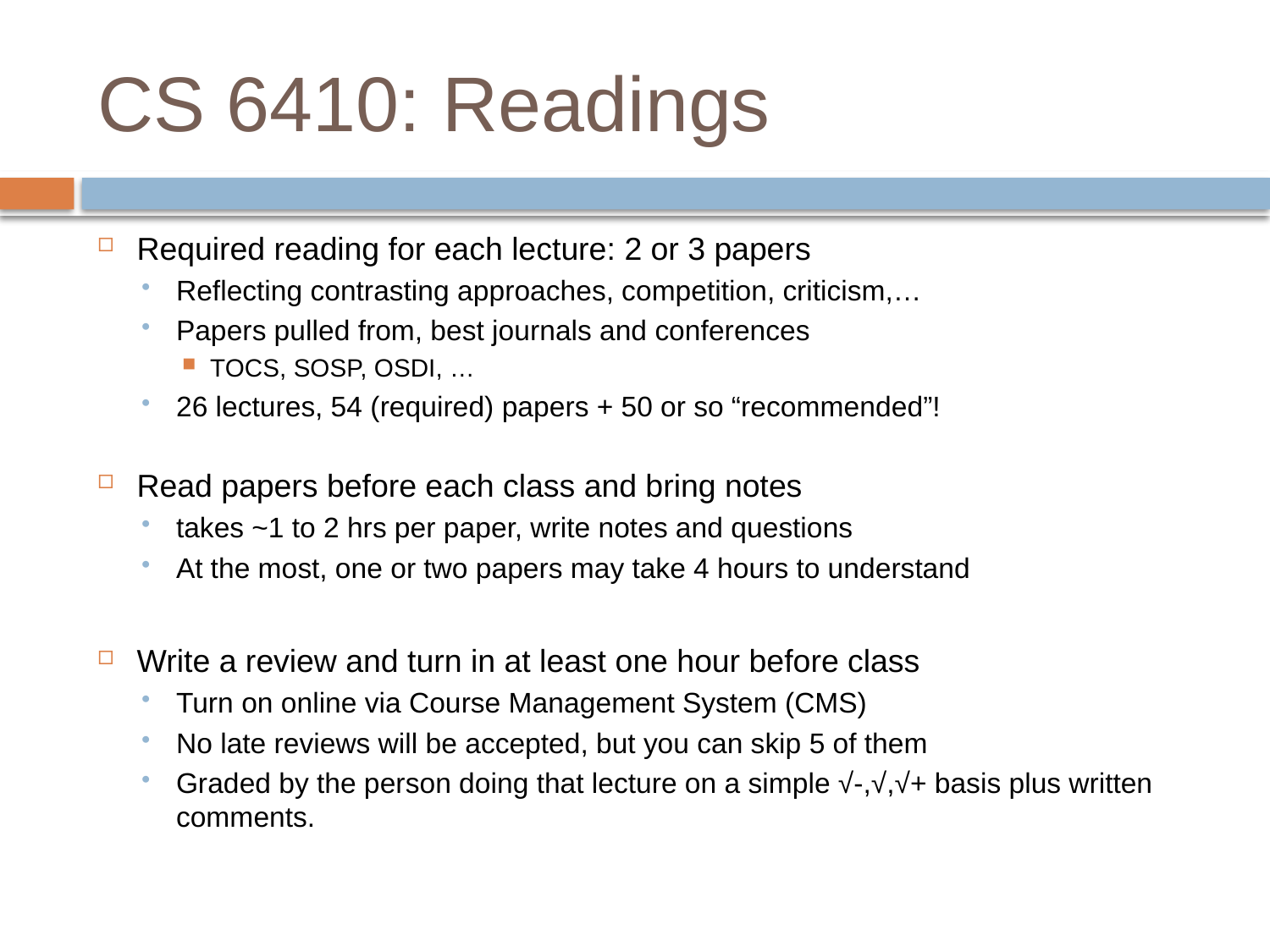

# CS 6410: Readings
Required reading for each lecture: 2 or 3 papers
Reflecting contrasting approaches, competition, criticism,…
Papers pulled from, best journals and conferences
TOCS, SOSP, OSDI, …
26 lectures, 54 (required) papers + 50 or so “recommended”!

Read papers before each class and bring notes
takes ~1 to 2 hrs per paper, write notes and questions
At the most, one or two papers may take 4 hours to understand

Write a review and turn in at least one hour before class
Turn on online via Course Management System (CMS)
No late reviews will be accepted, but you can skip 5 of them
Graded by the person doing that lecture on a simple √-,√,√+ basis plus written comments.